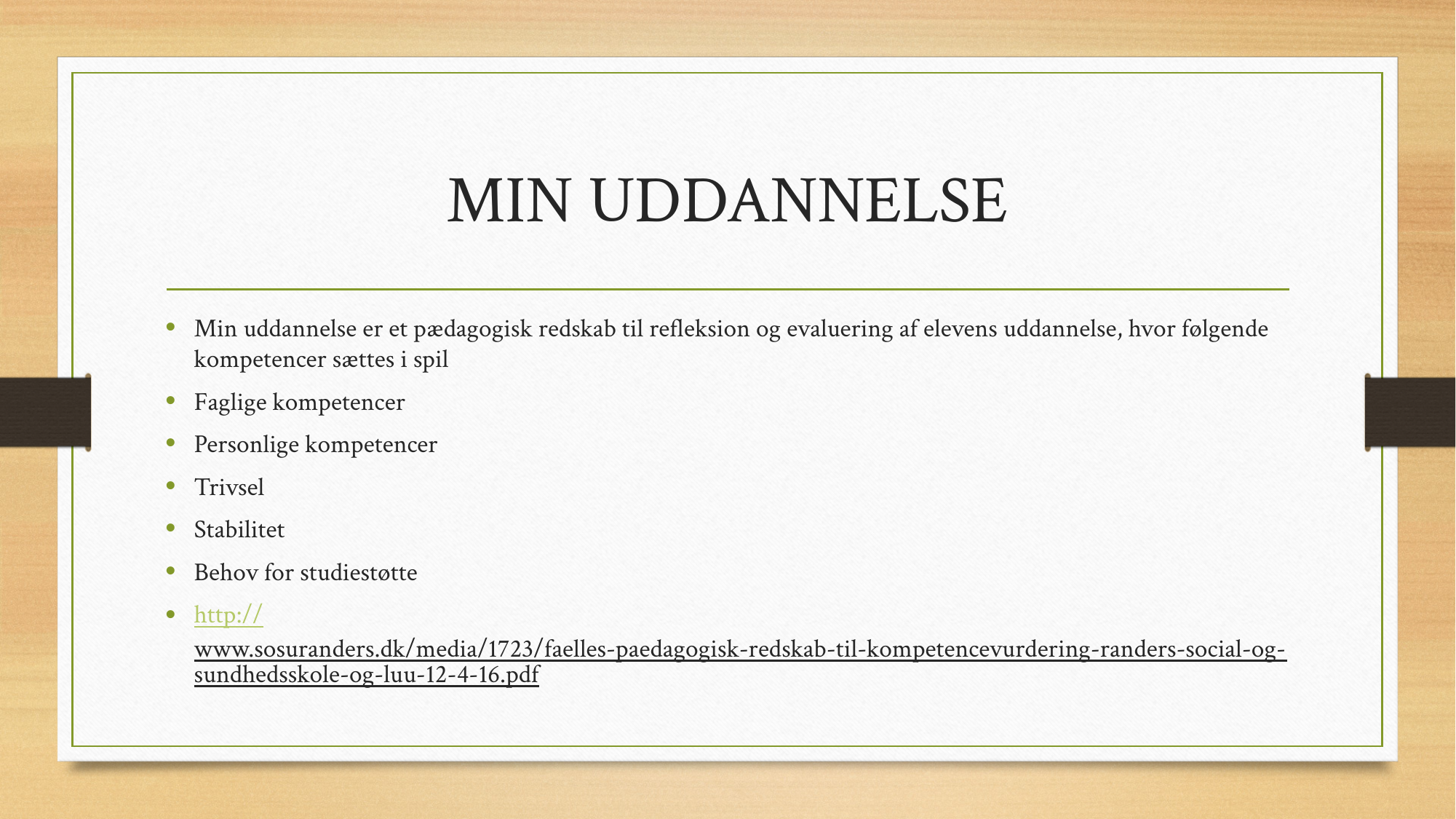

# MIN UDDANNELSE
Min uddannelse er et pædagogisk redskab til refleksion og evaluering af elevens uddannelse, hvor følgende kompetencer sættes i spil
Faglige kompetencer
Personlige kompetencer
Trivsel
Stabilitet
Behov for studiestøtte
http://www.sosuranders.dk/media/1723/faelles-paedagogisk-redskab-til-kompetencevurdering-randers-social-og-sundhedsskole-og-luu-12-4-16.pdf